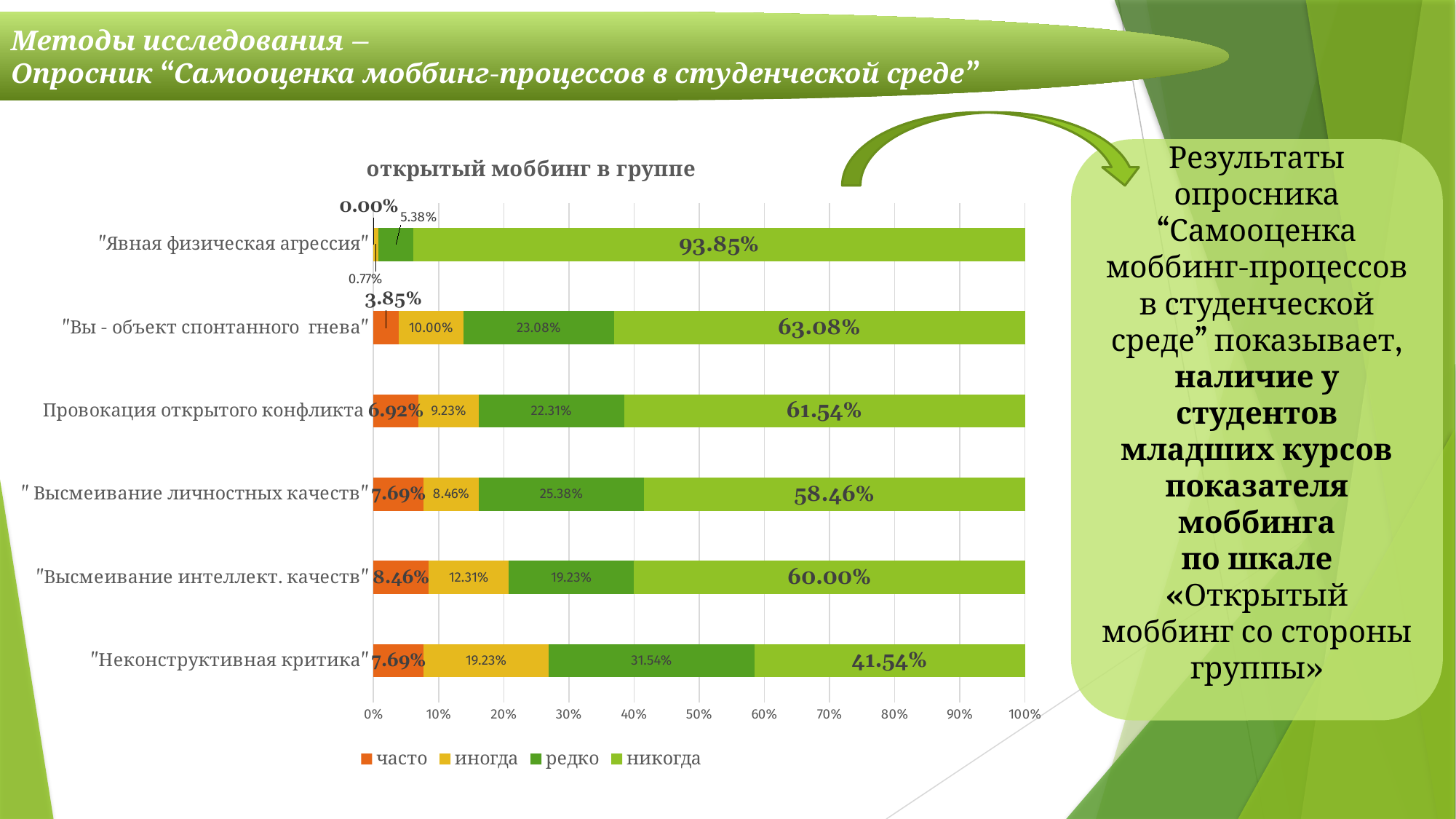

Методы исследования –
Опросник “Самооценка моббинг-процессов в студенческой среде”

### Chart: открытый моббинг в группе

| Category | часто | иногда | редко | никогда |
|---|---|---|---|---|
| "Неконструктивная критика" | 0.07692307692307693 | 0.19230769230769232 | 0.3153846153846154 | 0.4153846153846154 |
| "Высмеивание интеллект. качеств" | 0.08461538461538462 | 0.12307692307692308 | 0.19230769230769232 | 0.6 |
| " Высмеивание личностных качеств" | 0.07692307692307693 | 0.08461538461538462 | 0.25384615384615383 | 0.5846153846153846 |
| Провокация открытого конфликта  | 0.06923076923076923 | 0.09230769230769231 | 0.2230769230769231 | 0.6153846153846154 |
| "Вы - объект спонтанного  гнева" | 0.038461538461538464 | 0.1 | 0.23076923076923078 | 0.6307692307692307 |
| "Явная физическая агрессия" | 0.0 | 0.007692307692307693 | 0.05384615384615385 | 0.9384615384615385 |
Результаты опросника “Самооценка моббинг-процессов в студенческой среде” показывает, наличие у студентов младших курсов показателя моббинга
по шкале «Открытый моббинг со стороны группы»